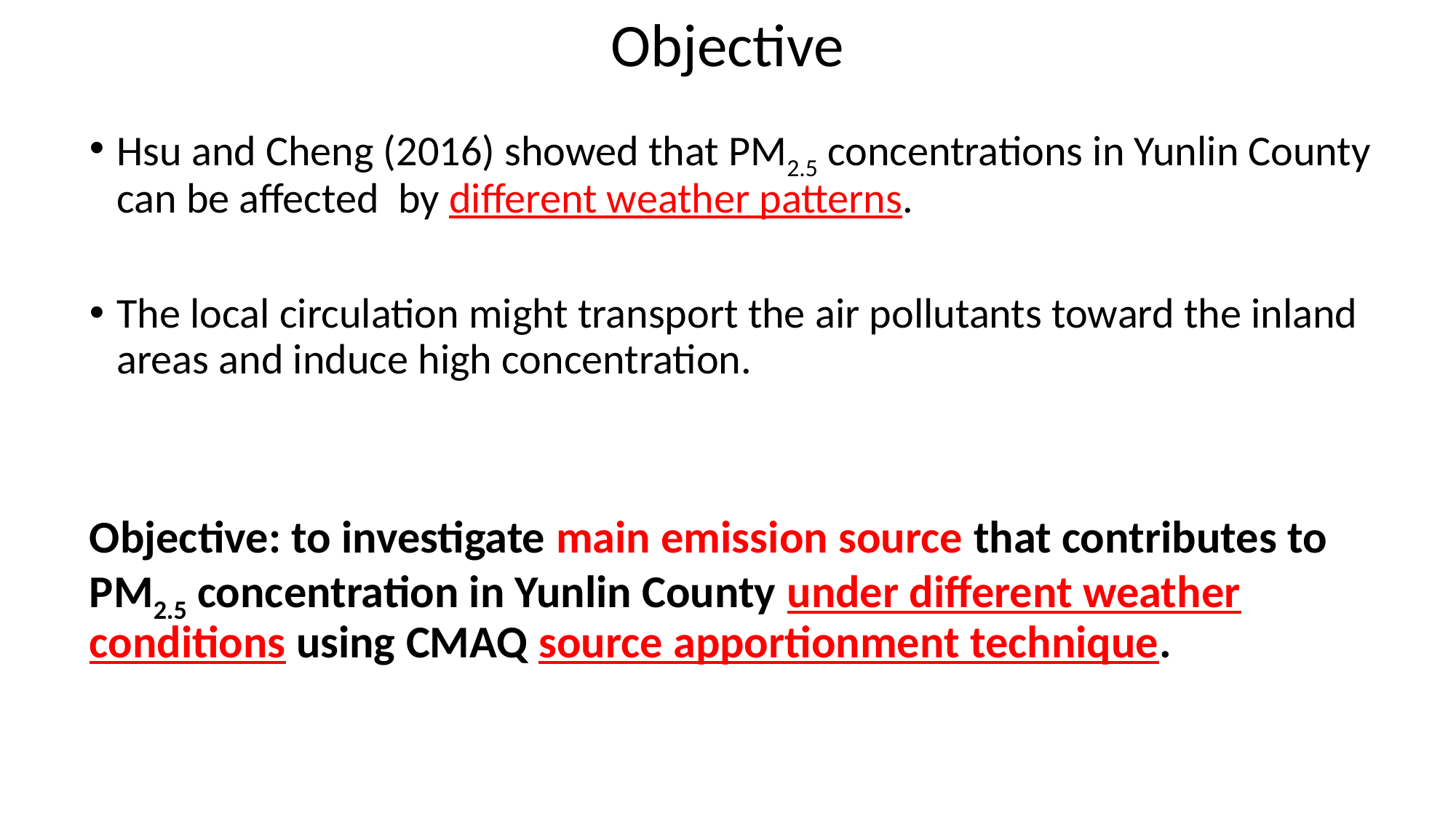

Objective
Hsu and Cheng (2016) showed that PM2.5 concentrations in Yunlin County can be affected  by different weather patterns.

The local circulation might transport the air pollutants toward the inland areas and induce high concentration.

Objective: to investigate main emission source that contributes to PM2.5 concentration in Yunlin County under different weather conditions using CMAQ source apportionment technique.